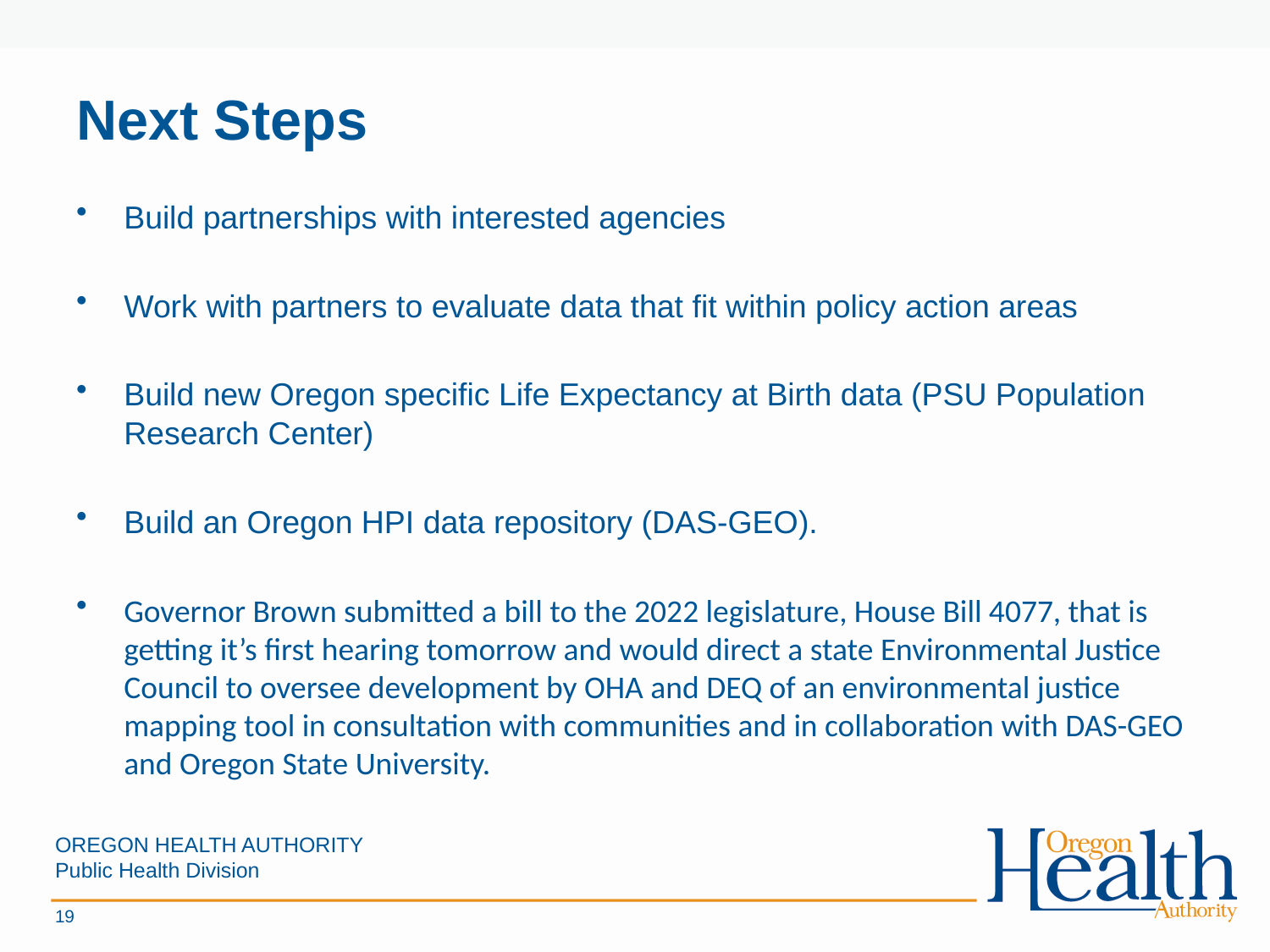

# Next Steps
Build partnerships with interested agencies

Work with partners to evaluate data that fit within policy action areas

Build new Oregon specific Life Expectancy at Birth data (PSU Population Research Center)

Build an Oregon HPI data repository (DAS-GEO).

Governor Brown submitted a bill to the 2022 legislature, House Bill 4077, that is getting it’s first hearing tomorrow and would direct a state Environmental Justice Council to oversee development by OHA and DEQ of an environmental justice mapping tool in consultation with communities and in collaboration with DAS-GEO and Oregon State University.
OREGON HEALTH AUTHORITY
Public Health Division

19